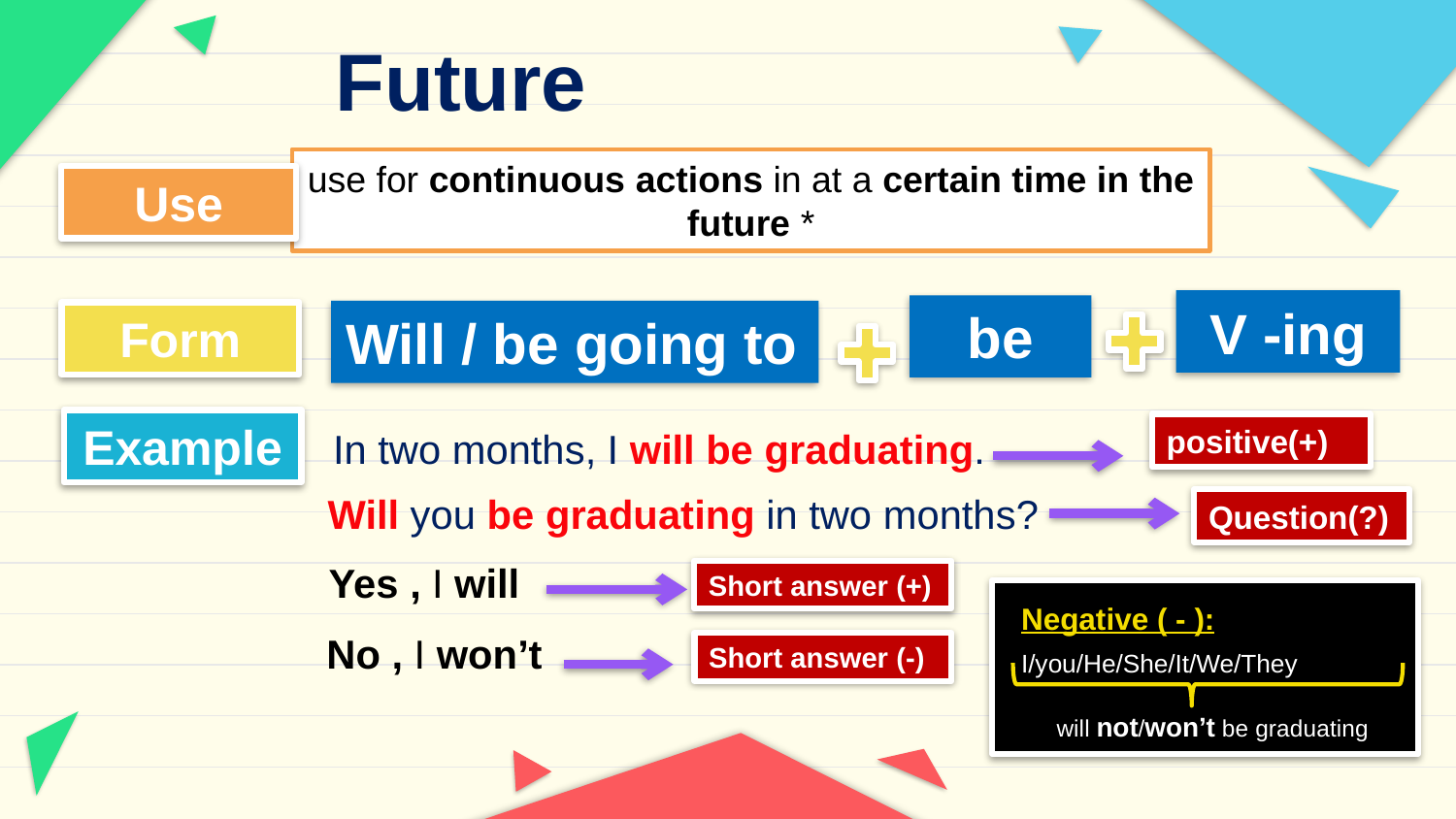

# Future Progressive

use for continuous actions in at a certain time in the future *

Use
V -ing
be
Will / be going to
Form

Example
positive(+)
In two months, I will be graduating.
Will you be graduating in two months?

Question(?)
Yes , I will
Short answer (+)

Negative ( - ):

I/you/He/She/It/We/They

will not/won’t be graduating

No , I won’t
Short answer (-)